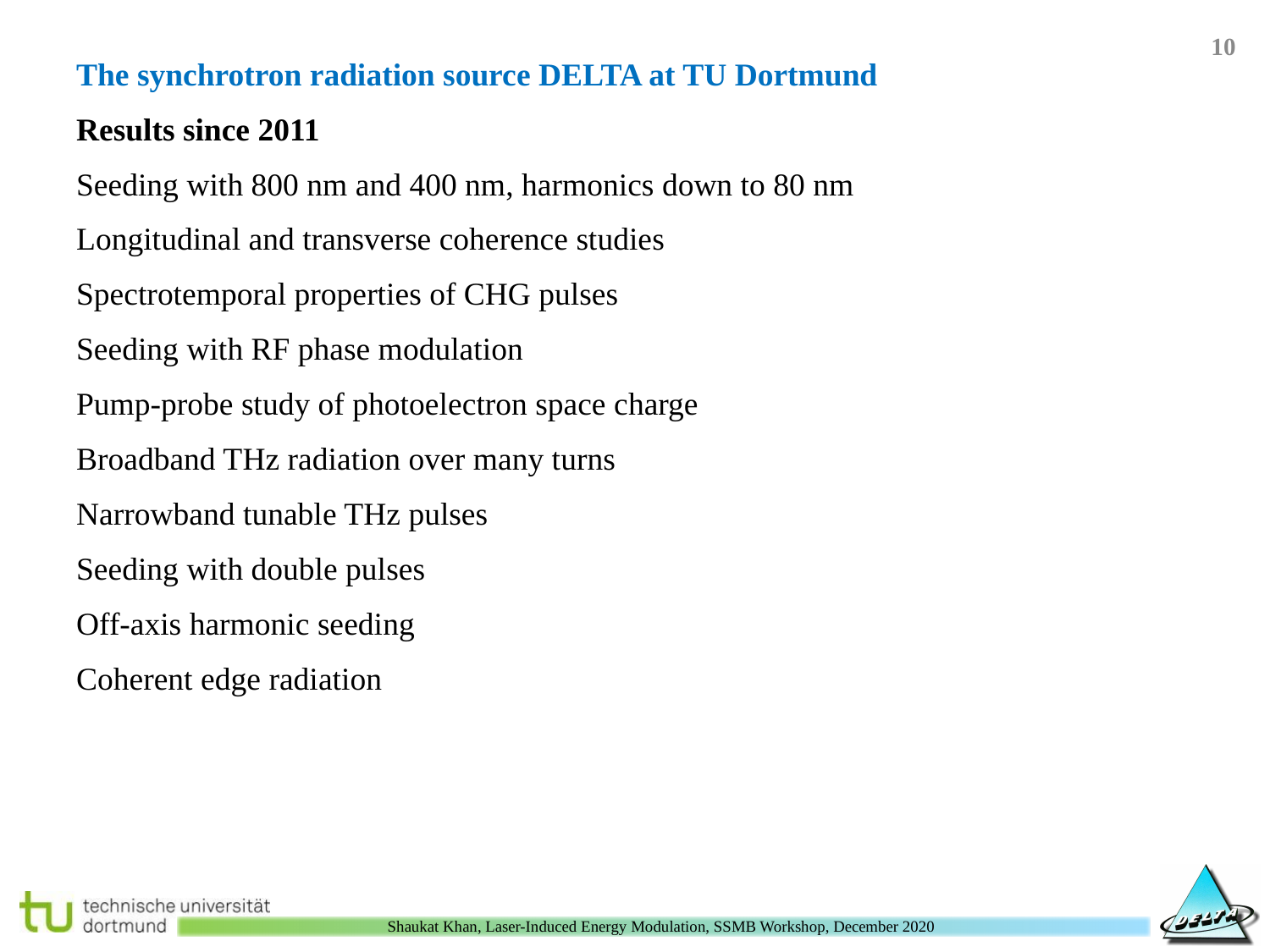

10
The synchrotron radiation source DELTA at TU Dortmund

Results since 2011

Seeding with 800 nm and 400 nm, harmonics down to 80 nm

Longitudinal and transverse coherence studies

Spectrotemporal properties of CHG pulses

Seeding with RF phase modulation

Pump-probe study of photoelectron space charge

Broadband THz radiation over many turns

Narrowband tunable THz pulses

Seeding with double pulses

Off-axis harmonic seeding

Coherent edge radiation